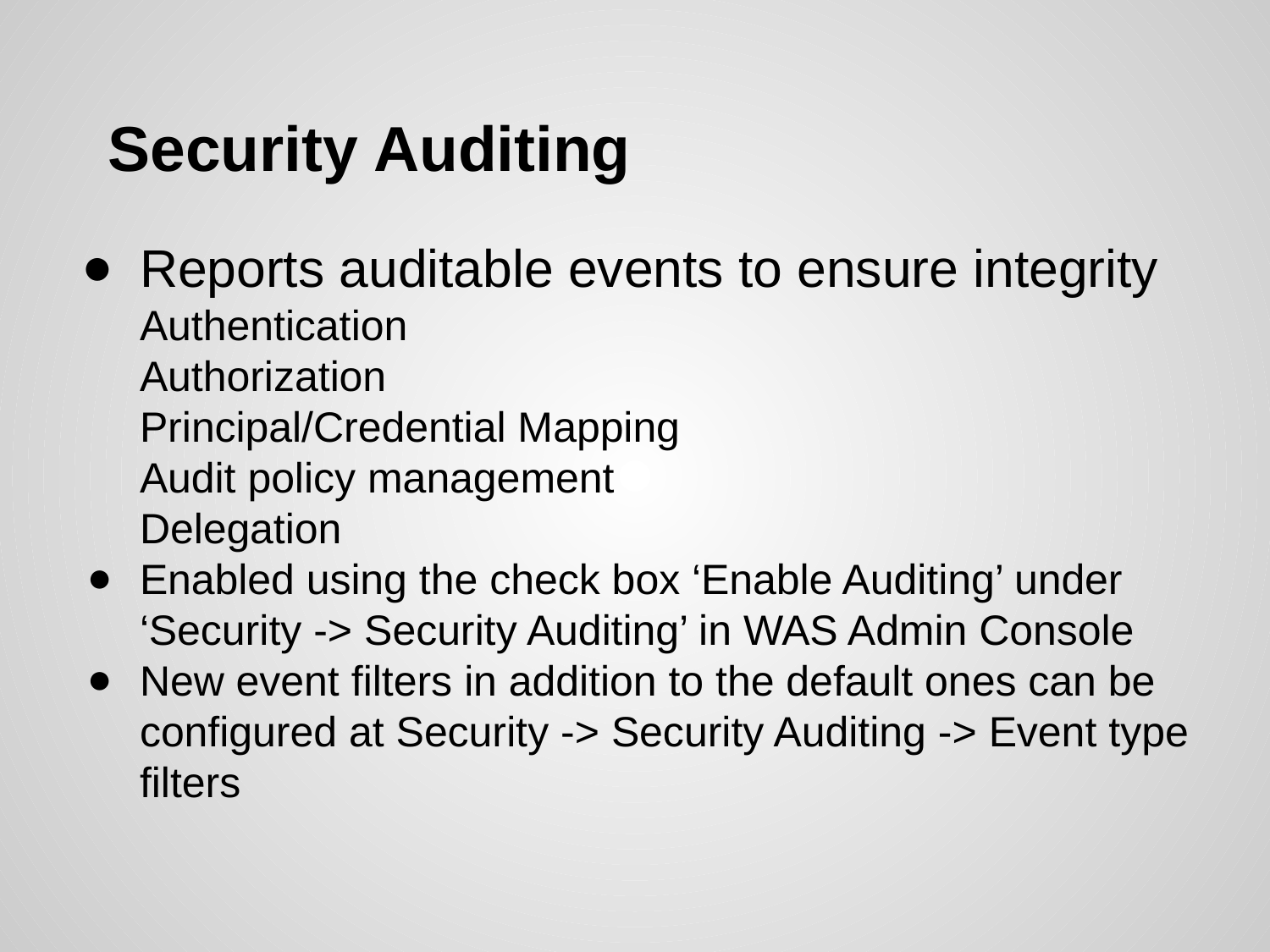

# Security Auditing
Reports auditable events to ensure integrity
Authentication
Authorization
Principal/Credential Mapping
Audit policy management
Delegation
Enabled using the check box ‘Enable Auditing’ under ‘Security -> Security Auditing’ in WAS Admin Console
New event filters in addition to the default ones can be configured at Security -> Security Auditing -> Event type filters